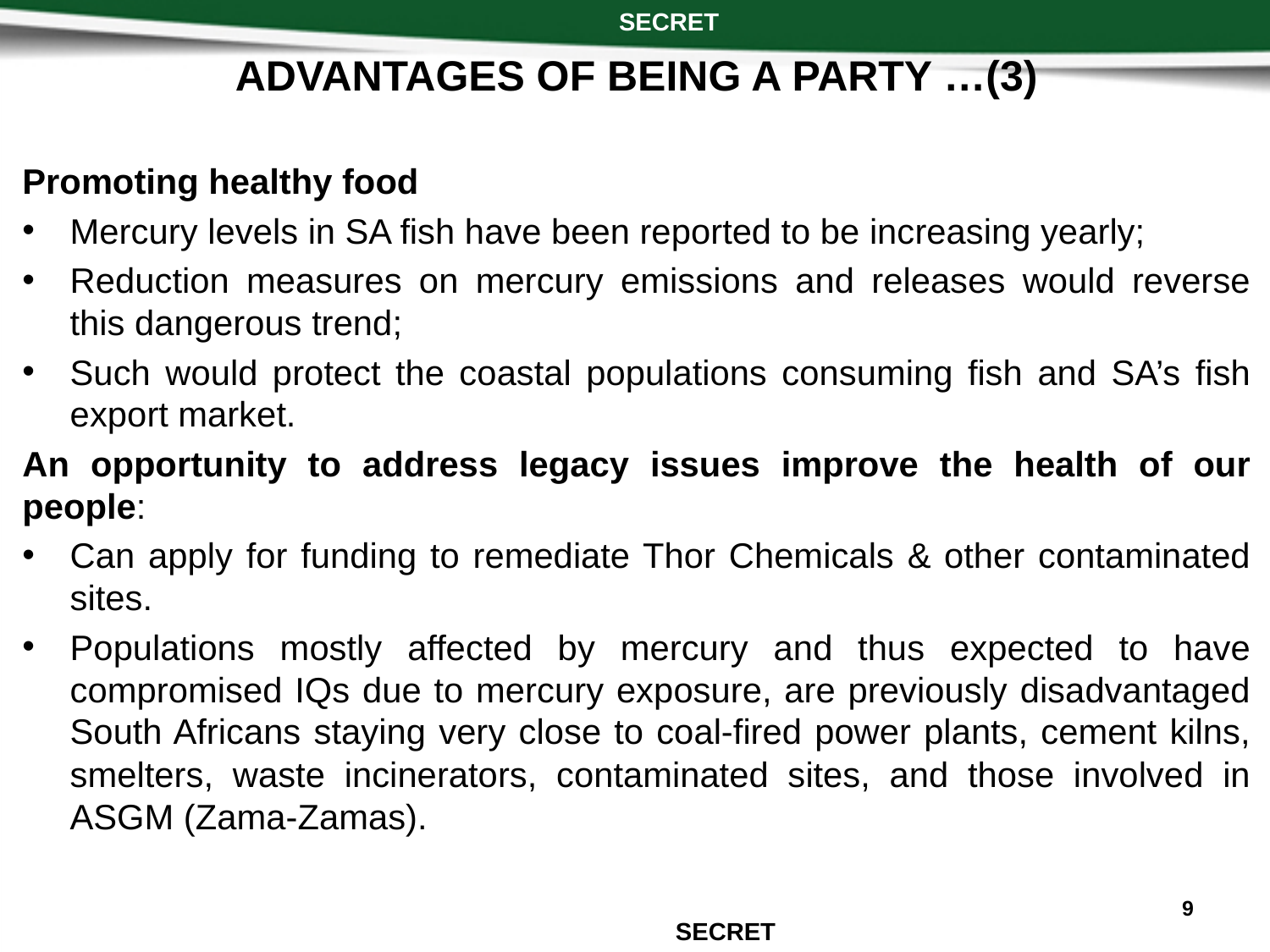

SECRET
ADVANTAGES OF BEING A PARTY …(3)
Promoting healthy food
Mercury levels in SA fish have been reported to be increasing yearly;
Reduction measures on mercury emissions and releases would reverse this dangerous trend;
Such would protect the coastal populations consuming fish and SA’s fish export market.
An opportunity to address legacy issues improve the health of our people:
Can apply for funding to remediate Thor Chemicals & other contaminated sites.
Populations mostly affected by mercury and thus expected to have compromised IQs due to mercury exposure, are previously disadvantaged South Africans staying very close to coal-fired power plants, cement kilns, smelters, waste incinerators, contaminated sites, and those involved in ASGM (Zama-Zamas).

9
SECRET